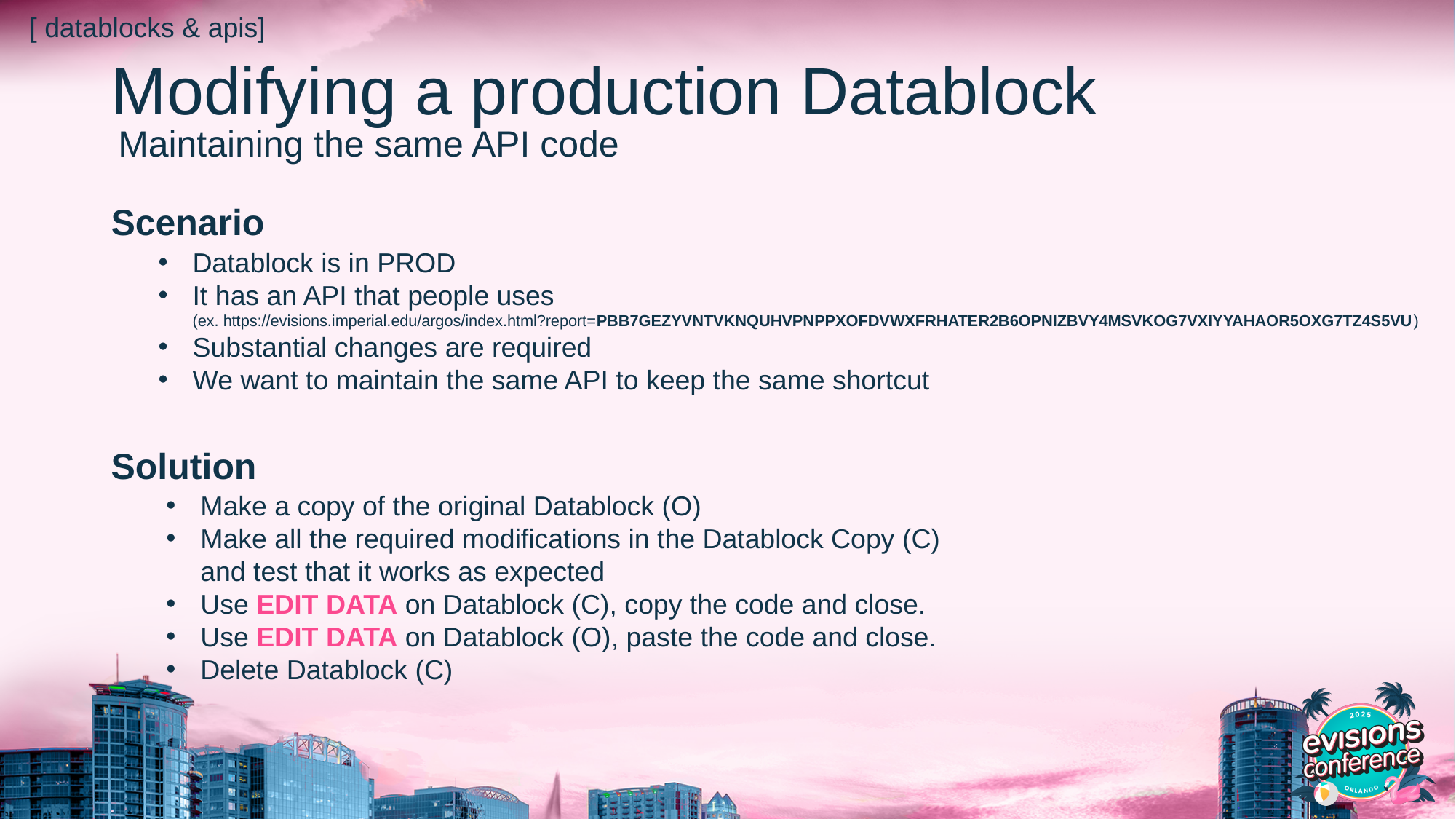

[ datablocks & apis]
# Modifying a production Datablock
Maintaining the same API code
Scenario
Datablock is in PROD
It has an API that people uses
(ex. https://evisions.imperial.edu/argos/index.html?report=PBB7GEZYVNTVKNQUHVPNPPXOFDVWXFRHATER2B6OPNIZBVY4MSVKOG7VXIYYAHAOR5OXG7TZ4S5VU)
Substantial changes are required
We want to maintain the same API to keep the same shortcut
Solution
Make a copy of the original Datablock (O)
Make all the required modifications in the Datablock Copy (C)
and test that it works as expected
Use EDIT DATA on Datablock (C), copy the code and close.
Use EDIT DATA on Datablock (O), paste the code and close.
Delete Datablock (C)